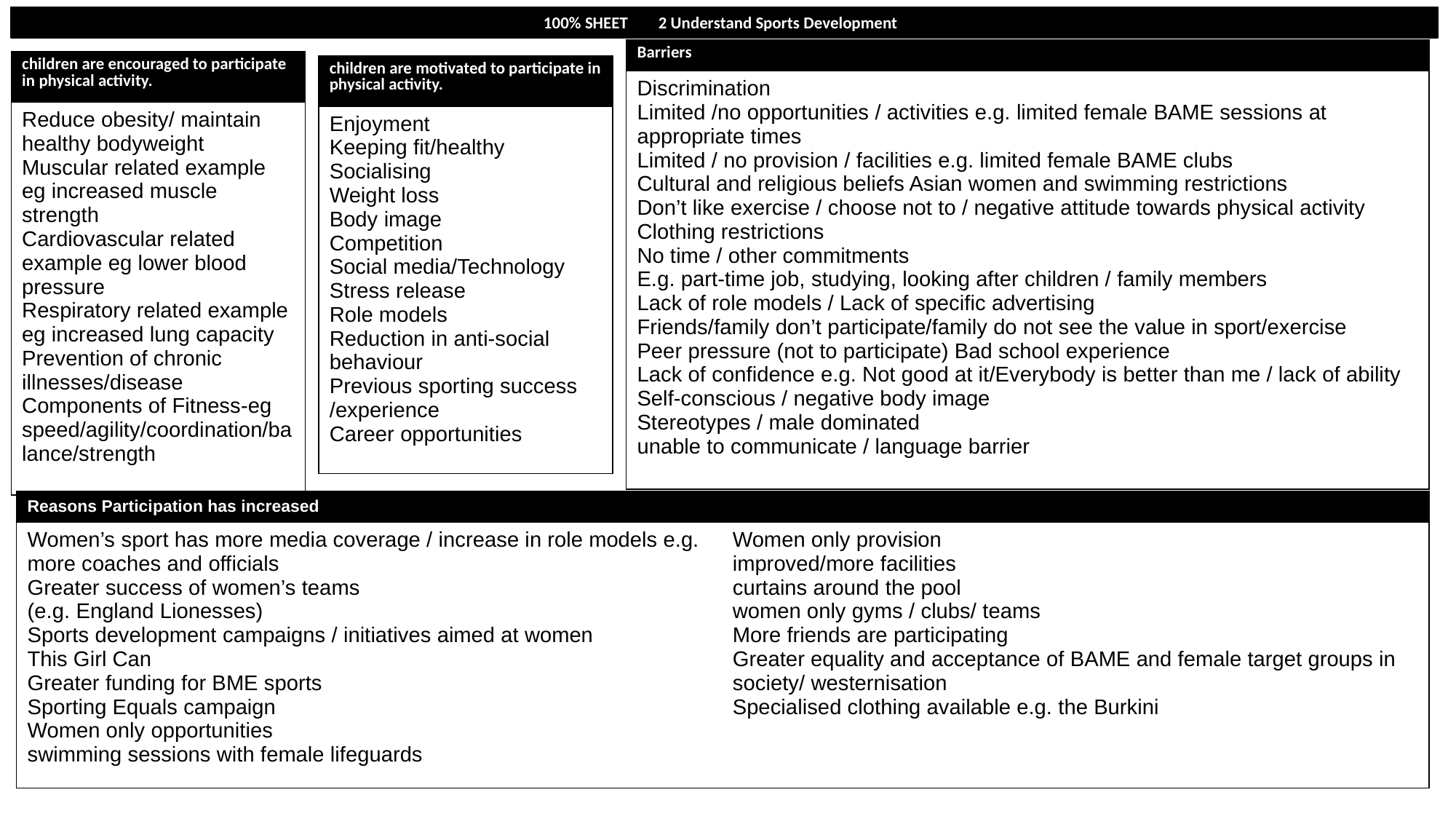

100% SHEET        2 Understand Sports Development
| Barriers |
| --- |
| Discrimination Limited /no opportunities / activities e.g. limited female BAME sessions at appropriate times Limited / no provision / facilities e.g. limited female BAME clubs Cultural and religious beliefs Asian women and swimming restrictions Don’t like exercise / choose not to / negative attitude towards physical activity Clothing restrictions No time / other commitments E.g. part-time job, studying, looking after children / family members Lack of role models / Lack of specific advertising Friends/family don’t participate/family do not see the value in sport/exercise Peer pressure (not to participate) Bad school experience Lack of confidence e.g. Not good at it/Everybody is better than me / lack of ability Self-conscious / negative body image Stereotypes / male dominated unable to communicate / language barrier |
| children are encouraged to participate in physical activity. |
| --- |
| Reduce obesity/ maintain healthy bodyweight Muscular related example eg increased muscle strength Cardiovascular related example eg lower blood pressure Respiratory related example eg increased lung capacity Prevention of chronic illnesses/disease Components of Fitness-eg speed/agility/coordination/balance/strength |
| children are motivated to participate in physical activity. |
| --- |
| Enjoyment Keeping fit/healthy Socialising Weight loss Body image Competition Social media/Technology Stress release Role models Reduction in anti-social behaviour Previous sporting success /experience Career opportunities |
| Reasons Participation has increased |  |
| --- | --- |
| Women’s sport has more media coverage / increase in role models e.g. more coaches and officials Greater success of women’s teams (e.g. England Lionesses) Sports development campaigns / initiatives aimed at women This Girl Can Greater funding for BME sports Sporting Equals campaign Women only opportunities swimming sessions with female lifeguards | Women only provision improved/more facilities curtains around the pool women only gyms / clubs/ teams More friends are participating Greater equality and acceptance of BAME and female target groups in society/ westernisation Specialised clothing available e.g. the Burkini |